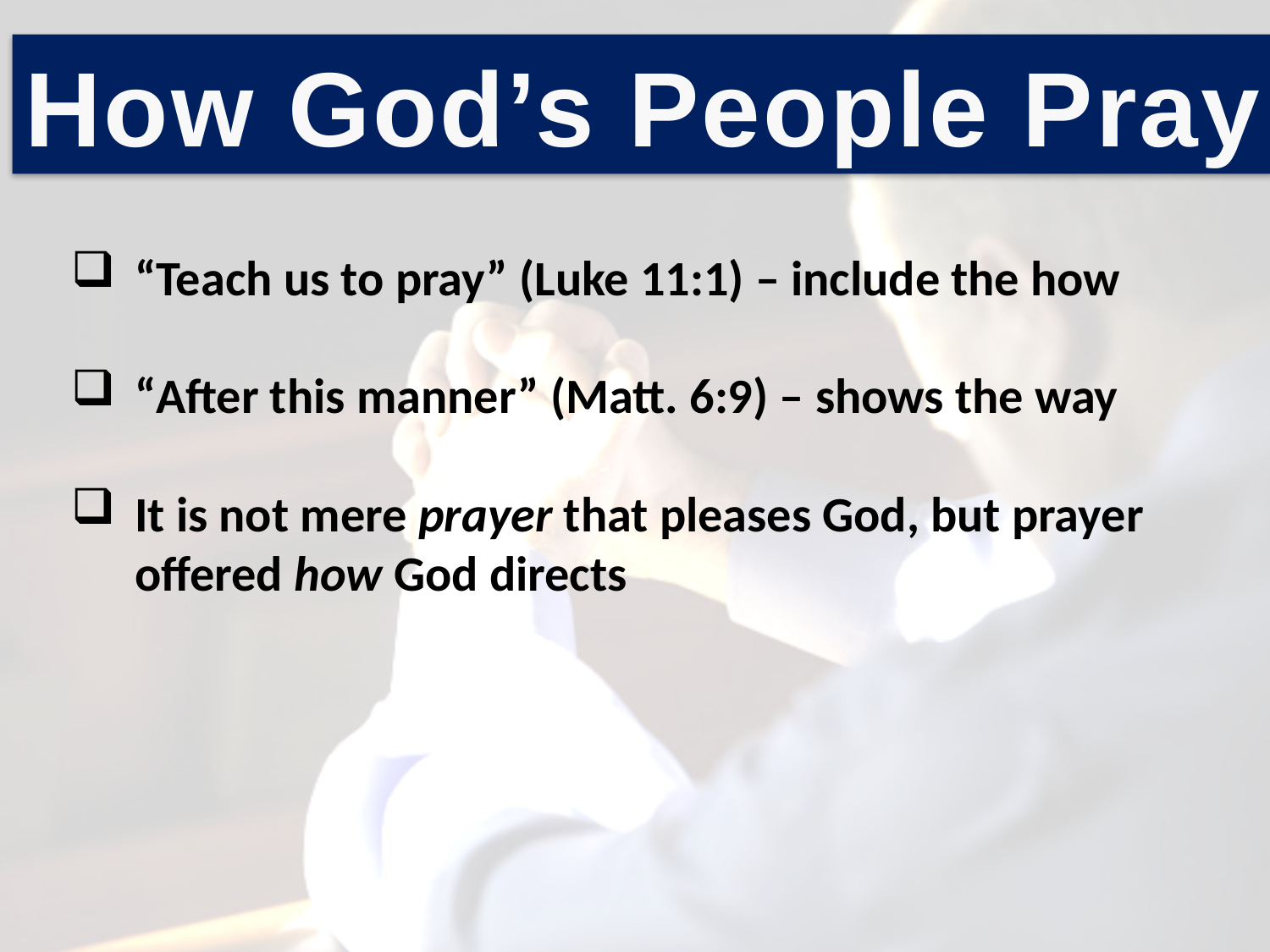

How God’s People Pray
“Teach us to pray” (Luke 11:1) – include the how

“After this manner” (Matt. 6:9) – shows the way

It is not mere prayer that pleases God, but prayer offered how God directs